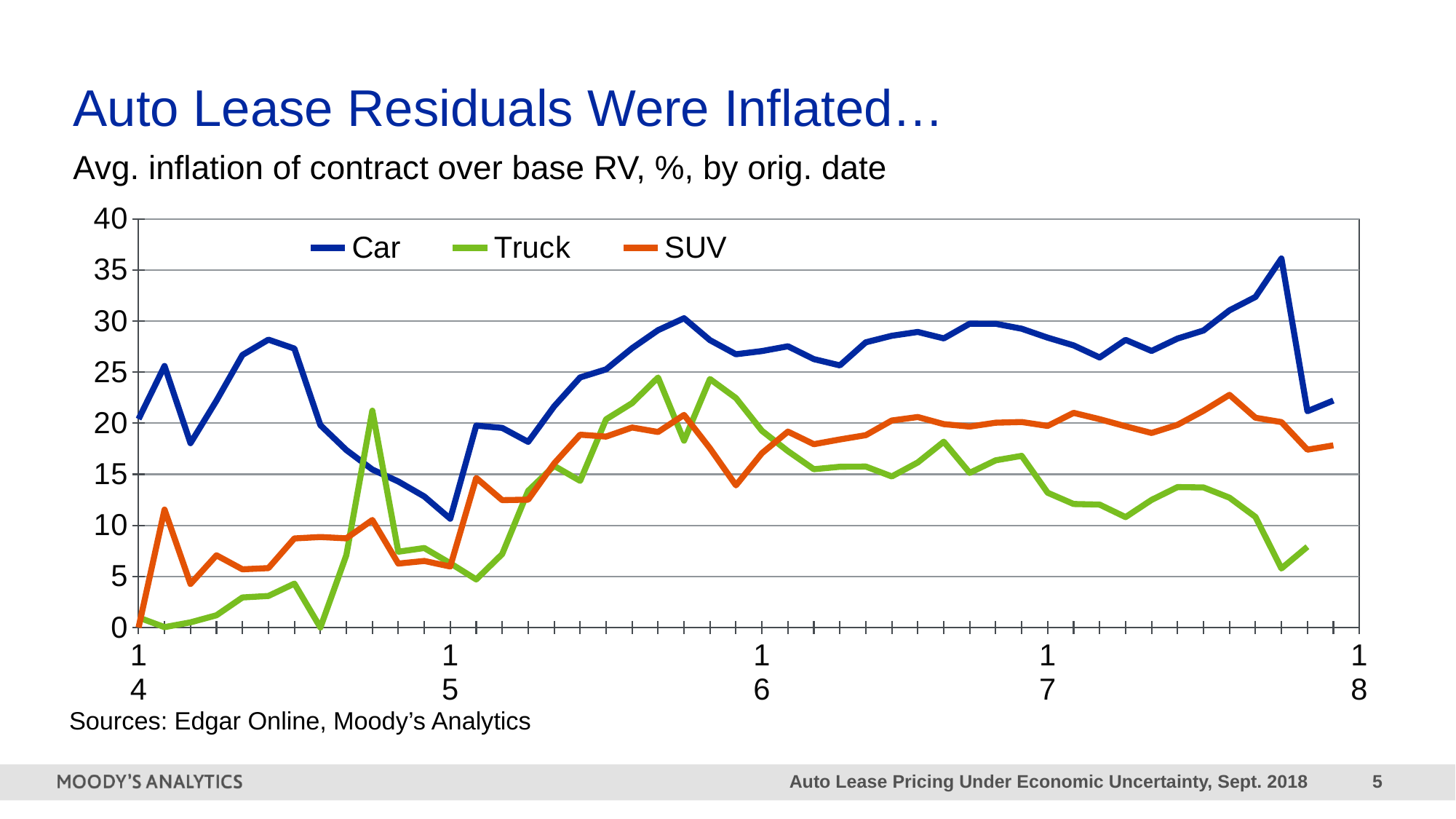

# Auto Lease Residuals Were Inflated…
Avg. inflation of contract over base RV, %, by orig. date

### Chart

| Category | Car | Truck | SUV |
|---|---|---|---|
| 14 | 20.41036 | 0.9787848 | 0.0 |
|  | 25.60898 | 0.0368976 | 11.54549 |
|  | 18.04764 | 0.5022801 | 4.262892 |
|  | 22.21636 | 1.196955 | 7.068273 |
|  | 26.6852 | 2.940956 | 5.698063 |
|  | 28.19002 | 3.087218 | 5.814093 |
|  | 27.31355 | 4.294422 | 8.718817 |
|  | 19.81547 | 0.0 | 8.858366 |
|  | 17.37425 | 7.081224 | 8.727229 |
|  | 15.46761 | 21.23674 | 10.52602 |
|  | 14.29923 | 7.419293 | 6.257289 |
|  | 12.83085 | 7.780397 | 6.51464 |
| 15 | 10.65277 | 6.29236 | 5.970104 |
|  | 19.7765 | 4.702642 | 14.64158 |
|  | 19.54673 | 7.192835 | 12.47123 |
|  | 18.17697 | 13.38606 | 12.51903 |
|  | 21.65766 | 15.82762 | 16.06056 |
|  | 24.48908 | 14.35739 | 18.87739 |
|  | 25.28277 | 20.3899 | 18.69424 |
|  | 27.35039 | 21.9714 | 19.58342 |
|  | 29.11564 | 24.48127 | 19.14137 |
|  | 30.28493 | 18.29137 | 20.81838 |
|  | 28.13769 | 24.33181 | 17.54367 |
|  | 26.75822 | 22.47066 | 13.91753 |
| 16 | 27.07067 | 19.26521 | 17.06285 |
|  | 27.53667 | 17.26982 | 19.18103 |
|  | 26.28447 | 15.49653 | 17.94982 |
|  | 25.66732 | 15.73889 | 18.41222 |
|  | 27.92735 | 15.75681 | 18.83031 |
|  | 28.56951 | 14.79051 | 20.26943 |
|  | 28.94209 | 16.16057 | 20.61265 |
|  | 28.31237 | 18.19102 | 19.91777 |
|  | 29.75079 | 15.1388 | 19.6779 |
|  | 29.74391 | 16.36885 | 20.05849 |
|  | 29.25817 | 16.80839 | 20.12465 |
| 17 | 28.38301 | 13.19714 | 19.7411 |
|  | 27.6249 | 12.09326 | 21.01946 |
|  | 26.4424 | 12.03415 | 20.40176 |
|  | 28.17077 | 10.80899 | 19.70934 |
|  | 27.08131 | 12.49182 | 19.04698 |
|  | 28.29476 | 13.74736 | 19.85115 |
|  | 29.08724 | 13.71459 | 21.22239 |
|  | 31.05673 | 12.70901 | 22.78403 |
|  | 32.37102 | 10.82327 | 20.5408 |
|  | 36.13322 | 5.776813 | 20.11748 |
|  | 21.17919 | 7.907336 | 17.40809 |
|  | 22.22412 | None | 17.82841 |
| 18 | None | None | None |
Sources: Edgar Online, Moody’s Analytics